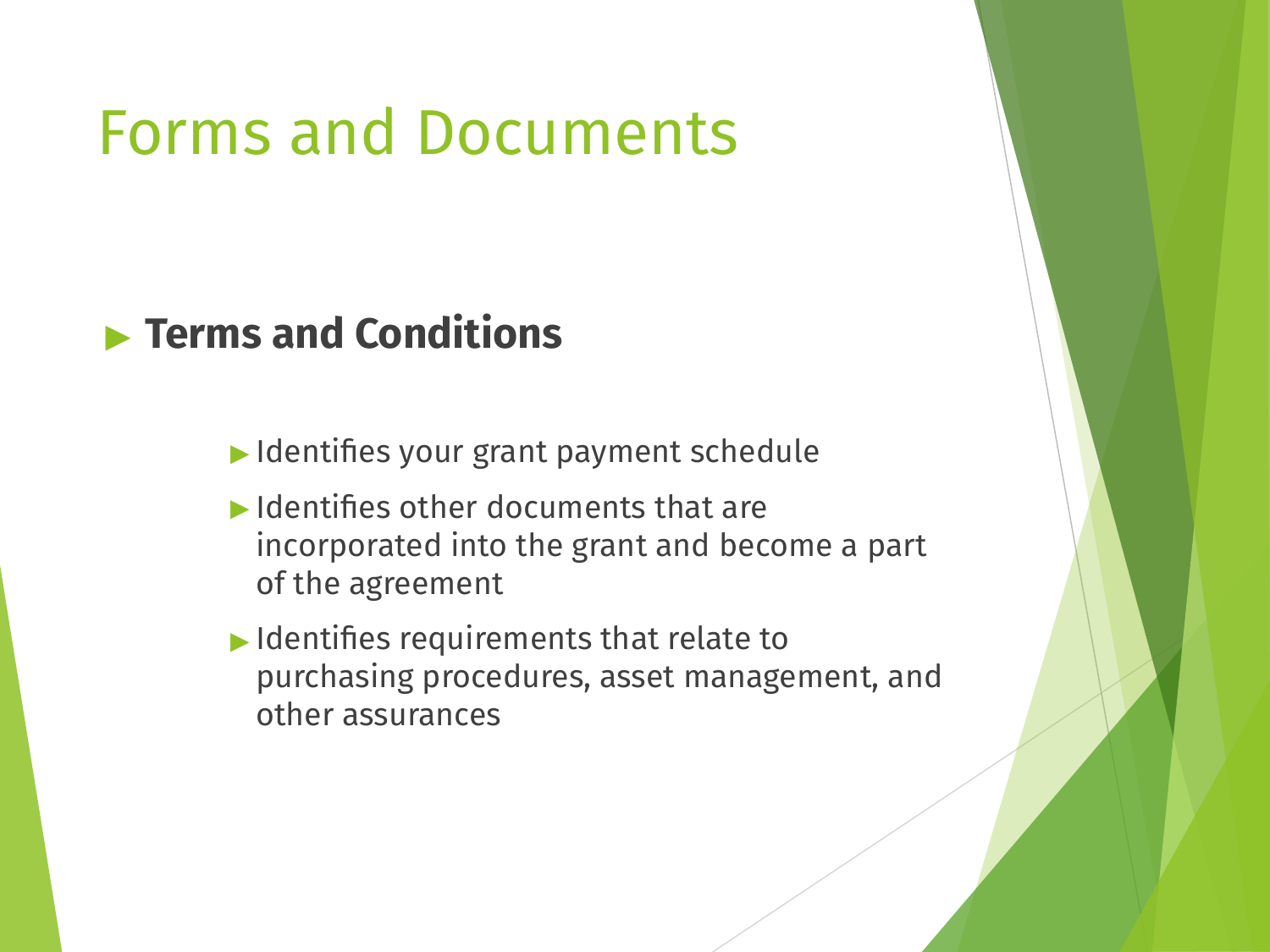

# Forms and Documents
Terms and Conditions

Identifies your grant payment schedule
Identifies other documents that are incorporated into the grant and become a part of the agreement
Identifies requirements that relate to purchasing procedures, asset management, and other assurances